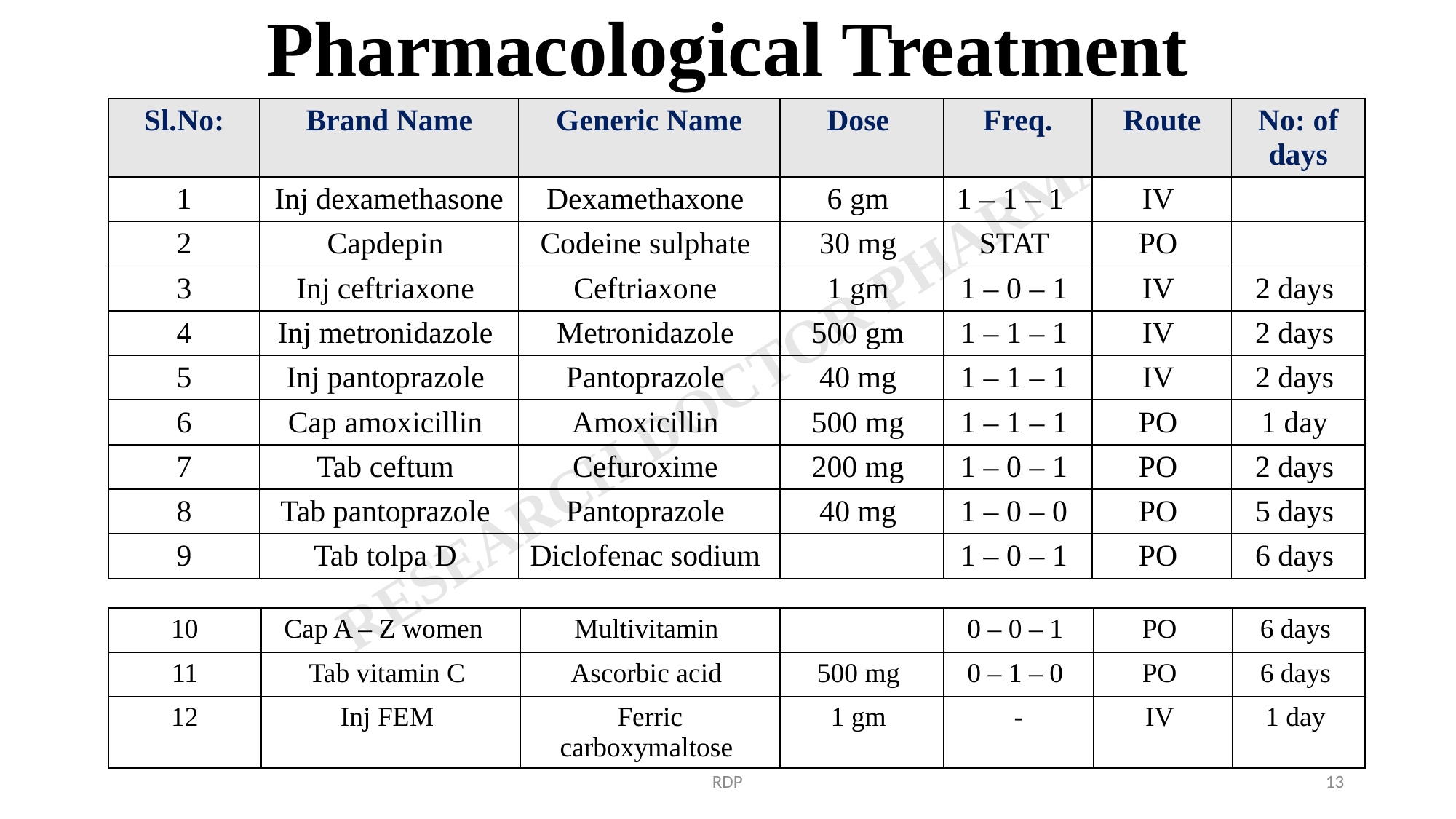

# Pharmacological Treatment
| Sl.No: | Brand Name | Generic Name | Dose | Freq. | Route | No: of days |
| --- | --- | --- | --- | --- | --- | --- |
| 1 | Inj dexamethasone | Dexamethaxone | 6 gm | 1 – 1 – 1 | IV |  |
| 2 | Capdepin | Codeine sulphate | 30 mg | STAT | PO |  |
| 3 | Inj ceftriaxone | Ceftriaxone | 1 gm | 1 – 0 – 1 | IV | 2 days |
| 4 | Inj metronidazole | Metronidazole | 500 gm | 1 – 1 – 1 | IV | 2 days |
| 5 | Inj pantoprazole | Pantoprazole | 40 mg | 1 – 1 – 1 | IV | 2 days |
| 6 | Cap amoxicillin | Amoxicillin | 500 mg | 1 – 1 – 1 | PO | 1 day |
| 7 | Tab ceftum | Cefuroxime | 200 mg | 1 – 0 – 1 | PO | 2 days |
| 8 | Tab pantoprazole | Pantoprazole | 40 mg | 1 – 0 – 0 | PO | 5 days |
| 9 | Tab tolpa D | Diclofenac sodium |  | 1 – 0 – 1 | PO | 6 days |
| 10 | Cap A – Z women | Multivitamin |  | 0 – 0 – 1 | PO | 6 days |
| --- | --- | --- | --- | --- | --- | --- |
| 11 | Tab vitamin C | Ascorbic acid | 500 mg | 0 – 1 – 0 | PO | 6 days |
| 12 | Inj FEM | Ferric carboxymaltose | 1 gm | - | IV | 1 day |
RDP
13